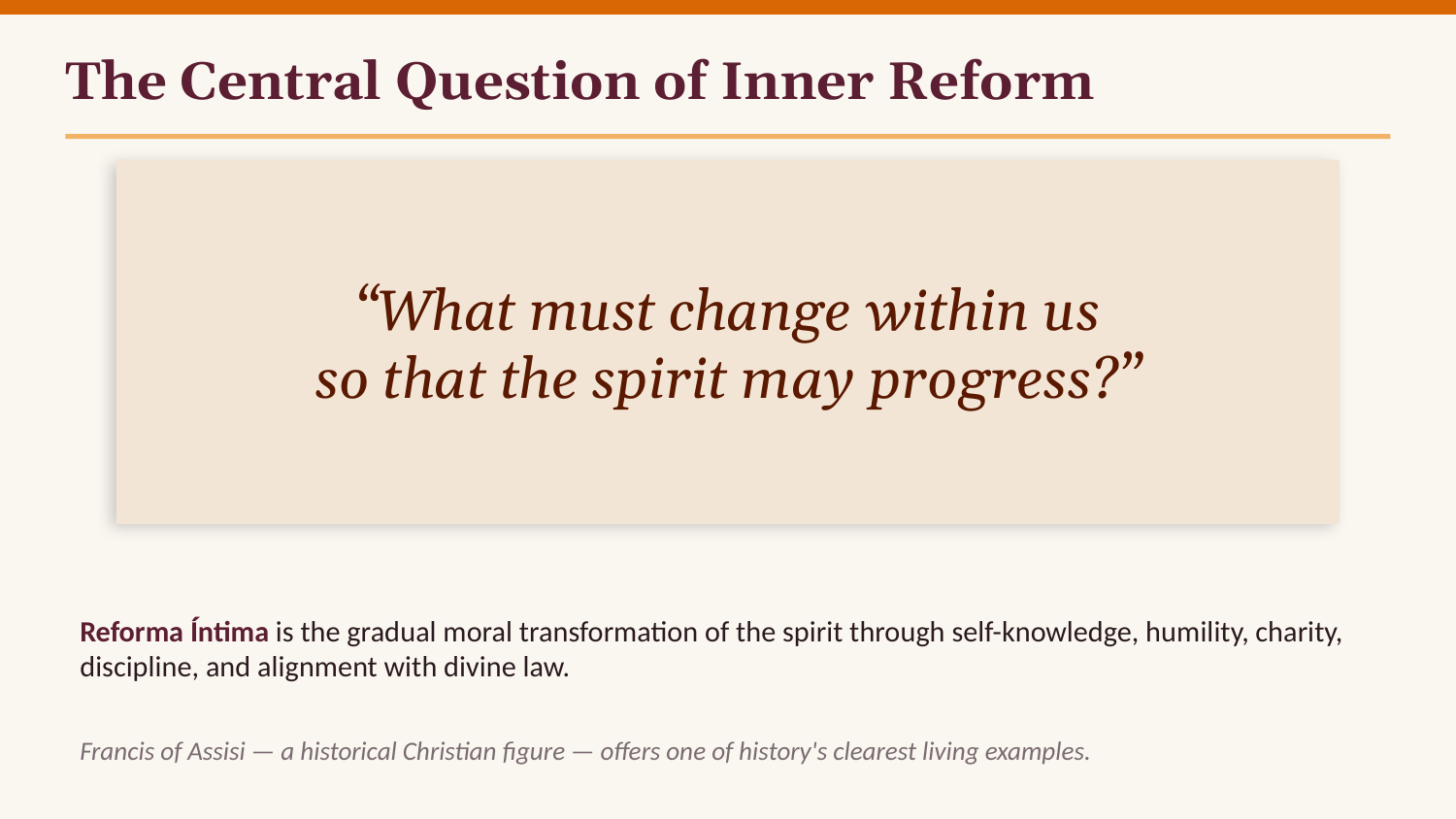

The Central Question of Inner Reform

“What must change within us
so that the spirit may progress?”
Reforma Íntima is the gradual moral transformation of the spirit through self-knowledge, humility, charity, discipline, and alignment with divine law.
Francis of Assisi — a historical Christian figure — offers one of history's clearest living examples.